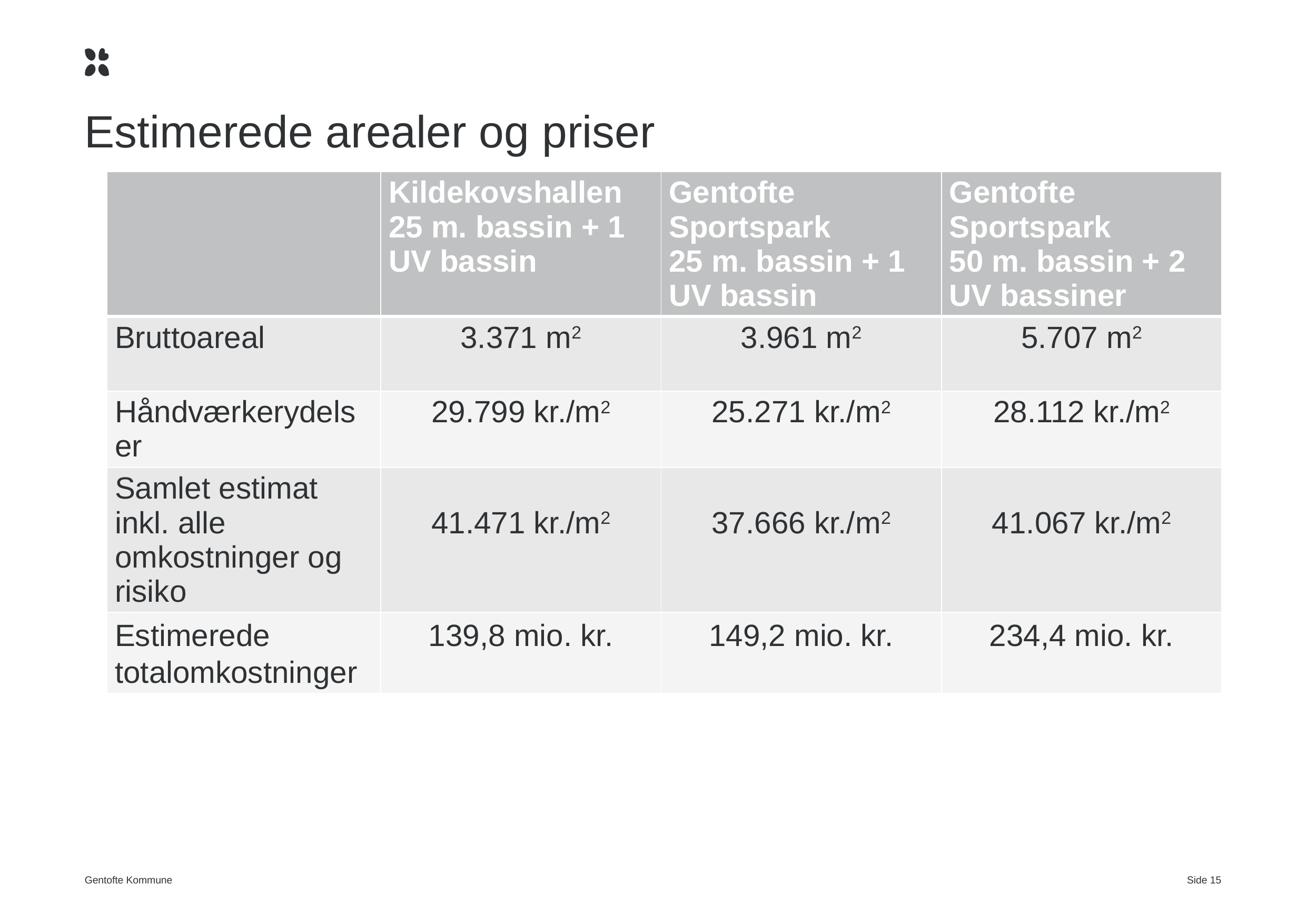

# Estimerede arealer og priser
|  | Kildekovshallen 25 m. bassin + 1 UV bassin | Gentofte Sportspark 25 m. bassin + 1 UV bassin | Gentofte Sportspark 50 m. bassin + 2 UV bassiner |
| --- | --- | --- | --- |
| Bruttoareal | 3.371 m2 | 3.961 m2 | 5.707 m2 |
| Håndværkerydelser | 29.799 kr./m2 | 25.271 kr./m2 | 28.112 kr./m2 |
| Samlet estimat inkl. alle omkostninger og risiko | 41.471 kr./m2 | 37.666 kr./m2 | 41.067 kr./m2 |
| Estimerede totalomkostninger | 139,8 mio. kr. | 149,2 mio. kr. | 234,4 mio. kr. |
Side 15